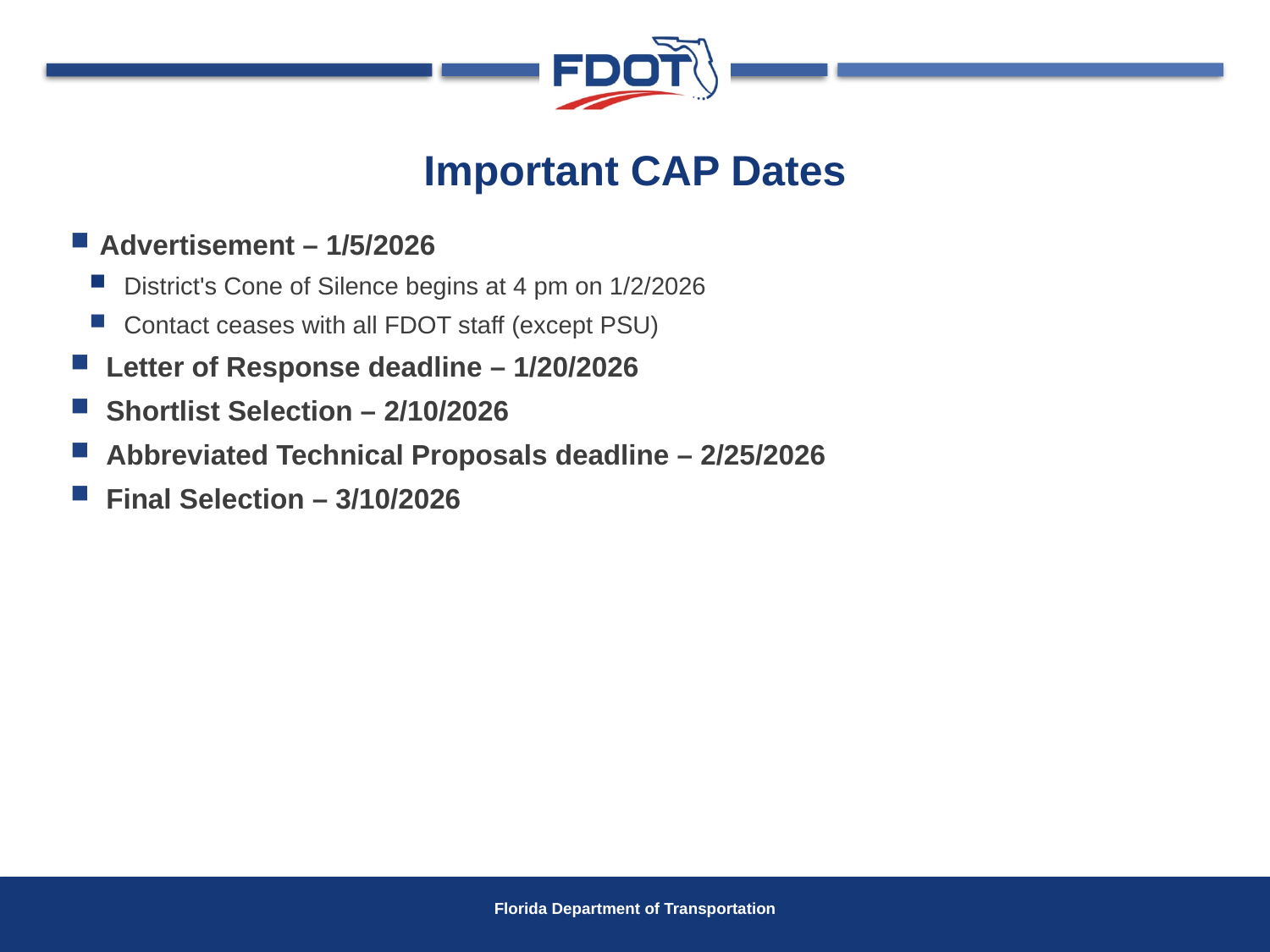

# Important CAP Dates
Advertisement – 1/5/2026
District's Cone of Silence begins at 4 pm on 1/2/2026
Contact ceases with all FDOT staff (except PSU)
Letter of Response deadline – 1/20/2026
Shortlist Selection – 2/10/2026
Abbreviated Technical Proposals deadline – 2/25/2026
Final Selection – 3/10/2026